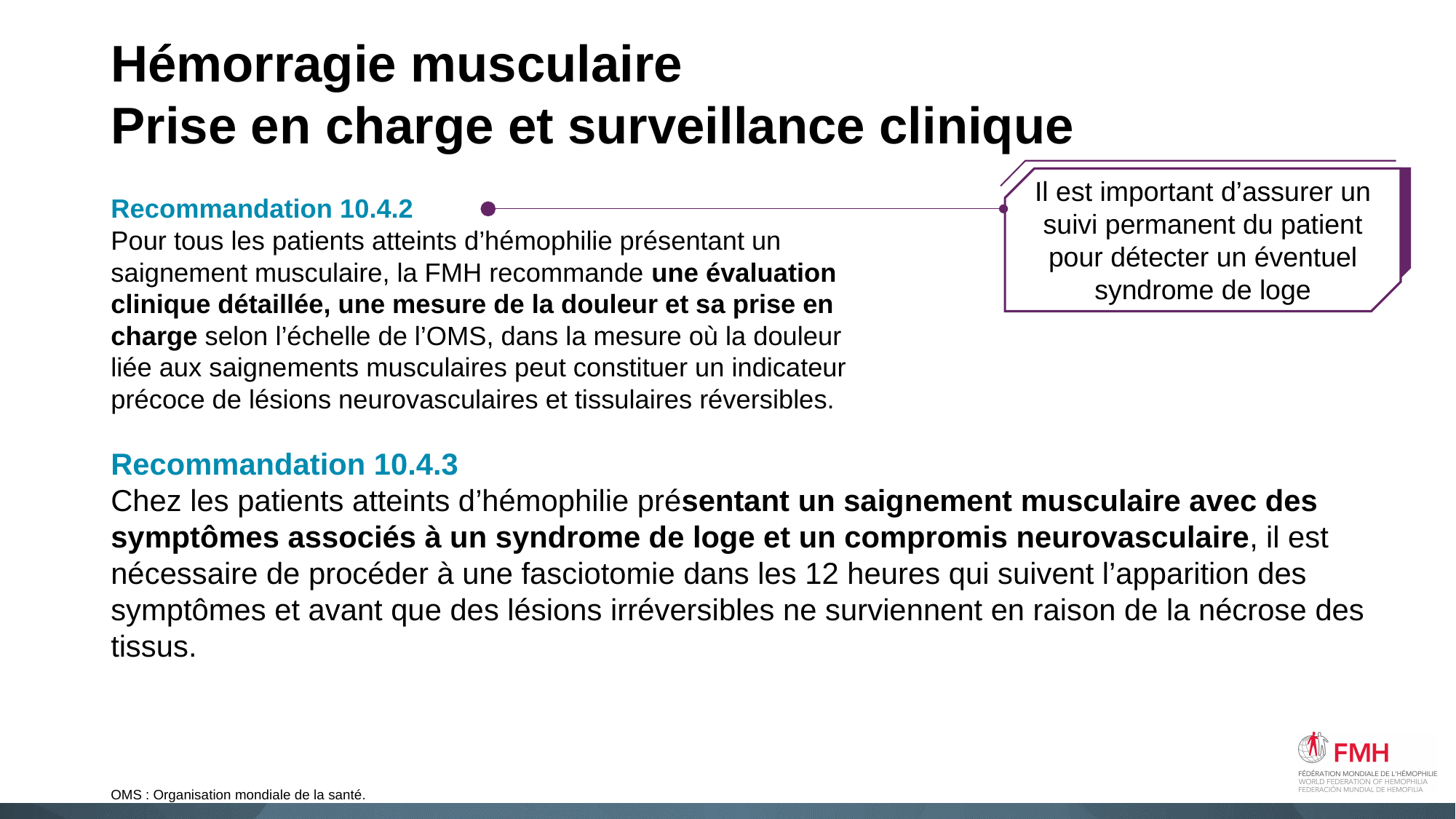

# Hémorragie musculaire Prise en charge et surveillance clinique

Il est important d’assurer un suivi permanent du patient pour détecter un éventuel syndrome de loge

Recommandation 10.4.2
Pour tous les patients atteints d’hémophilie présentant un saignement musculaire, la FMH recommande une évaluation clinique détaillée, une mesure de la douleur et sa prise en charge selon l’échelle de l’OMS, dans la mesure où la douleur liée aux saignements musculaires peut constituer un indicateur précoce de lésions neurovasculaires et tissulaires réversibles.

Recommandation 10.4.3
Chez les patients atteints d’hémophilie présentant un saignement musculaire avec des symptômes associés à un syndrome de loge et un compromis neurovasculaire, il est nécessaire de procéder à une fasciotomie dans les 12 heures qui suivent l’apparition des symptômes et avant que des lésions irréversibles ne surviennent en raison de la nécrose des tissus.

OMS : Organisation mondiale de la santé.